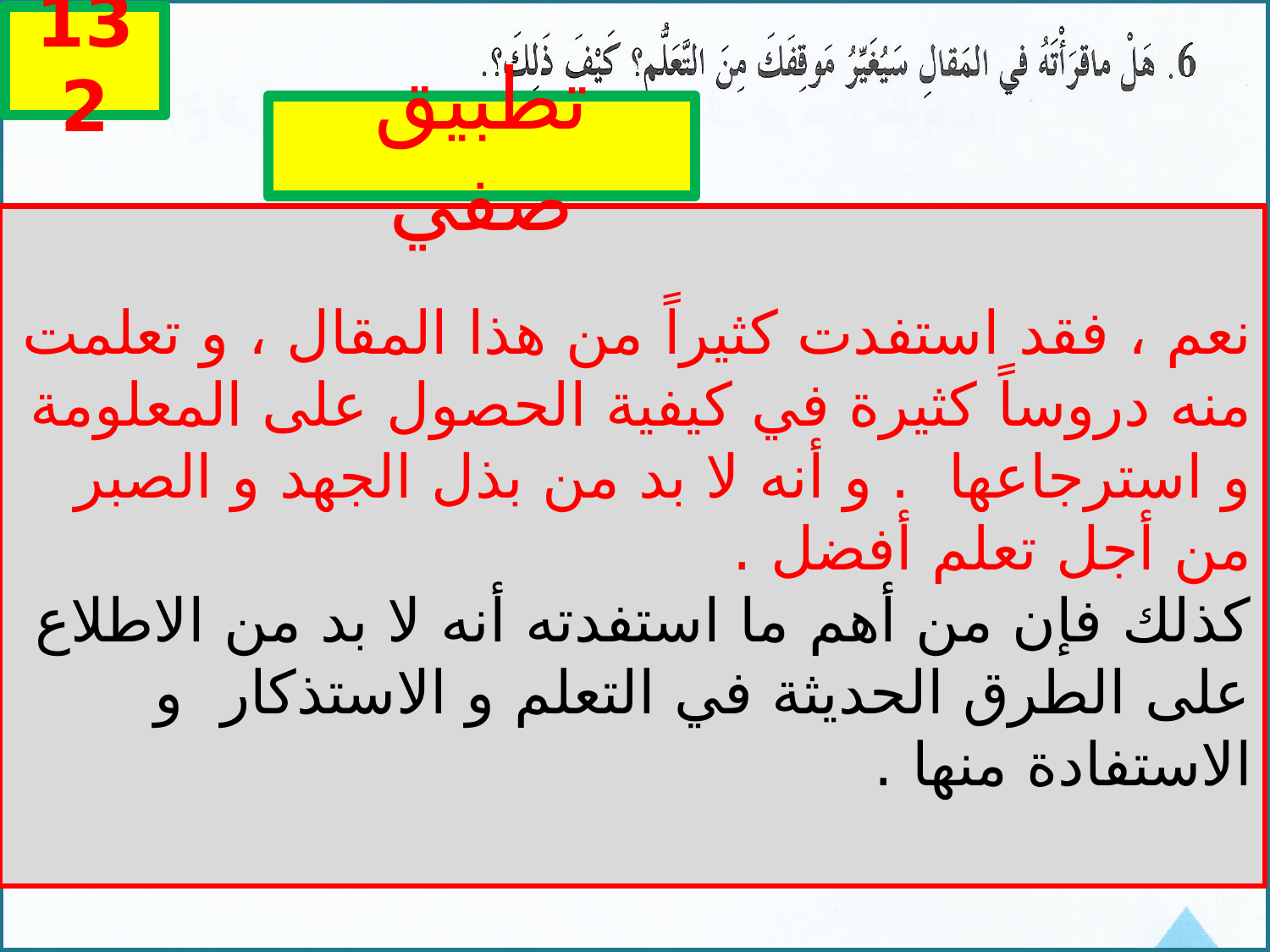

132
تطبيق صفي
نعم ، فقد استفدت كثيراً من هذا المقال ، و تعلمت منه دروساً كثيرة في كيفية الحصول على المعلومة و استرجاعها  . و أنه لا بد من بذل الجهد و الصبر من أجل تعلم أفضل .
كذلك فإن من أهم ما استفدته أنه لا بد من الاطلاع على الطرق الحديثة في التعلم و الاستذكار  و الاستفادة منها .